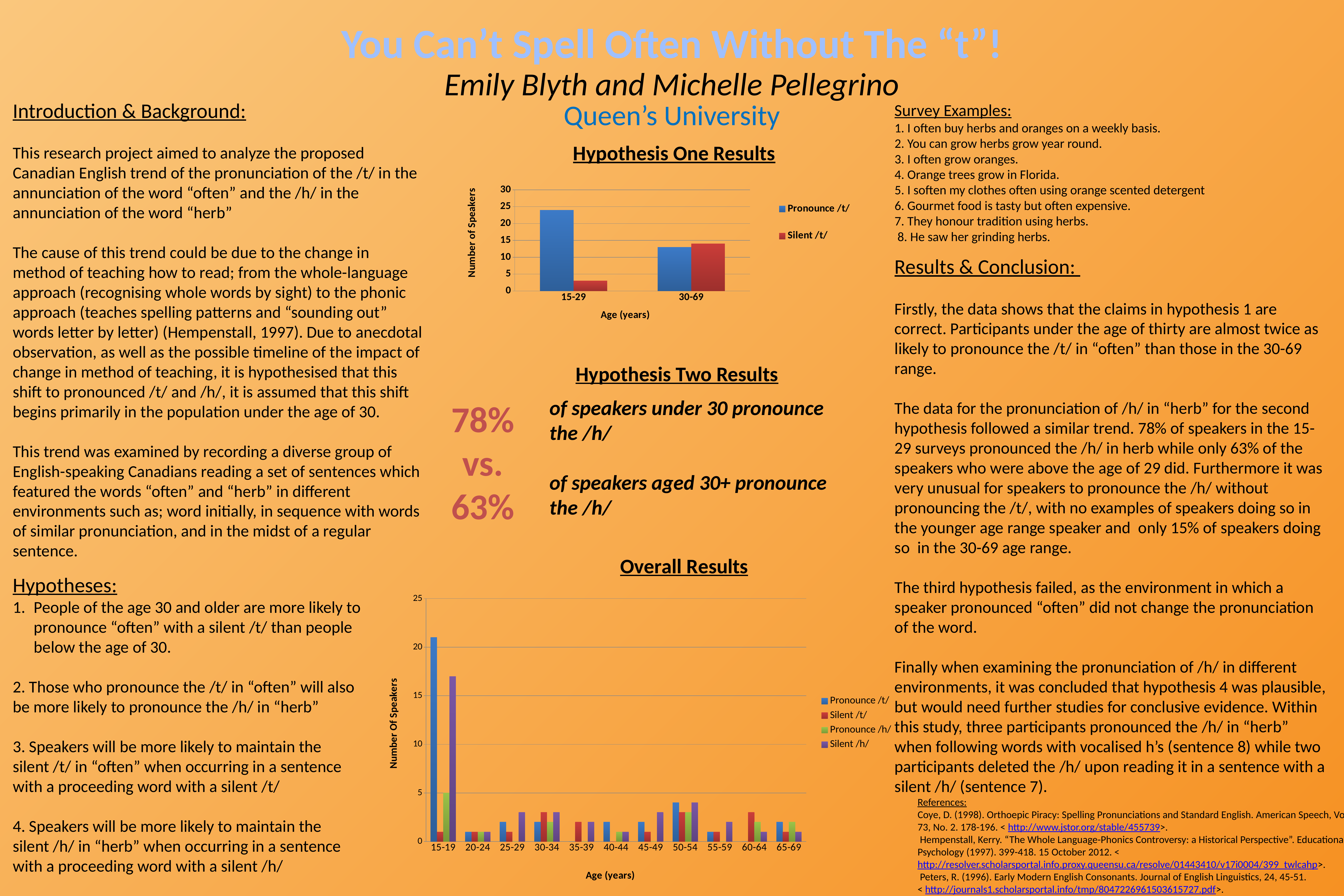

You Can’t Spell Often Without The “t”!
Emily Blyth and Michelle Pellegrino
# Queen’s University
Introduction & Background:

This research project aimed to analyze the proposed Canadian English trend of the pronunciation of the /t/ in the annunciation of the word “often” and the /h/ in the annunciation of the word “herb”

The cause of this trend could be due to the change in method of teaching how to read; from the whole-language approach (recognising whole words by sight) to the phonic approach (teaches spelling patterns and “sounding out” words letter by letter) (Hempenstall, 1997). Due to anecdotal observation, as well as the possible timeline of the impact of change in method of teaching, it is hypothesised that this shift to pronounced /t/ and /h/, it is assumed that this shift begins primarily in the population under the age of 30.
This trend was examined by recording a diverse group of English-speaking Canadians reading a set of sentences which featured the words “often” and “herb” in different environments such as; word initially, in sequence with words of similar pronunciation, and in the midst of a regular sentence.
Survey Examples:
1. I often buy herbs and oranges on a weekly basis.
2. You can grow herbs grow year round.
3. I often grow oranges.
4. Orange trees grow in Florida.
5. I soften my clothes often using orange scented detergent
6. Gourmet food is tasty but often expensive.
7. They honour tradition using herbs.
 8. He saw her grinding herbs.
Hypothesis One Results

### Chart

| Category | Pronounce /t/ | Silent /t/ |
|---|---|---|
| 15-29 | 24.0 | 3.0 |
| 30-69 | 13.0 | 14.0 |
Results & Conclusion:

Firstly, the data shows that the claims in hypothesis 1 are correct. Participants under the age of thirty are almost twice as likely to pronounce the /t/ in “often” than those in the 30-69 range.

The data for the pronunciation of /h/ in “herb” for the second hypothesis followed a similar trend. 78% of speakers in the 15-29 surveys pronounced the /h/ in herb while only 63% of the speakers who were above the age of 29 did. Furthermore it was very unusual for speakers to pronounce the /h/ without pronouncing the /t/, with no examples of speakers doing so in the younger age range speaker and  only 15% of speakers doing so  in the 30-69 age range.

The third hypothesis failed, as the environment in which a speaker pronounced “often” did not change the pronunciation of the word.

Finally when examining the pronunciation of /h/ in different environments, it was concluded that hypothesis 4 was plausible, but would need further studies for conclusive evidence. Within this study, three participants pronounced the /h/ in “herb” when following words with vocalised h’s (sentence 8) while two participants deleted the /h/ upon reading it in a sentence with a silent /h/ (sentence 7).
Hypothesis Two Results
of speakers under 30 pronounce the /h/

of speakers aged 30+ pronounce the /h/
78%
 vs.
63%

### Chart: Overall Results

| Category | Pronounce /t/  | Silent /t/ | Pronounce /h/ | Silent /h/ |
|---|---|---|---|---|
| 15-19 | 21.0 | 1.0 | 5.0 | 17.0 |
| 20-24 | 1.0 | 1.0 | 1.0 | 1.0 |
| 25-29 | 2.0 | 1.0 | 0.0 | 3.0 |
| 30-34 | 2.0 | 3.0 | 2.0 | 3.0 |
| 35-39 | 0.0 | 2.0 | 0.0 | 2.0 |
| 40-44 | 2.0 | 0.0 | 1.0 | 1.0 |
| 45-49 | 2.0 | 1.0 | 0.0 | 3.0 |
| 50-54 | 4.0 | 3.0 | 3.0 | 4.0 |
| 55-59 | 1.0 | 1.0 | 0.0 | 2.0 |
| 60-64 | 0.0 | 3.0 | 2.0 | 1.0 |
| 65-69 | 2.0 | 1.0 | 2.0 | 1.0 |
Hypotheses:
People of the age 30 and older are more likely to pronounce “often” with a silent /t/ than people below the age of 30.

2. Those who pronounce the /t/ in “often” will also be more likely to pronounce the /h/ in “herb”

3. Speakers will be more likely to maintain the silent /t/ in “often” when occurring in a sentence with a proceeding word with a silent /t/

4. Speakers will be more likely to maintain the silent /h/ in “herb” when occurring in a sentence with a proceeding word with a silent /h/
References:
Coye, D. (1998). Orthoepic Piracy: Spelling Pronunciations and Standard English. American Speech, Vol. 73, No. 2. 178-196. < http://www.jstor.org/stable/455739>.
 Hempenstall, Kerry. “The Whole Language-Phonics Controversy: a Historical Perspective”. Educational Psychology (1997). 399-418. 15 October 2012. <http://resolver.scholarsportal.info.proxy.queensu.ca/resolve/01443410/v17i0004/399_twlcahp>.
 Peters, R. (1996). Early Modern English Consonants. Journal of English Linguistics, 24, 45-51.
< http://journals1.scholarsportal.info/tmp/8047226961503615727.pdf>.